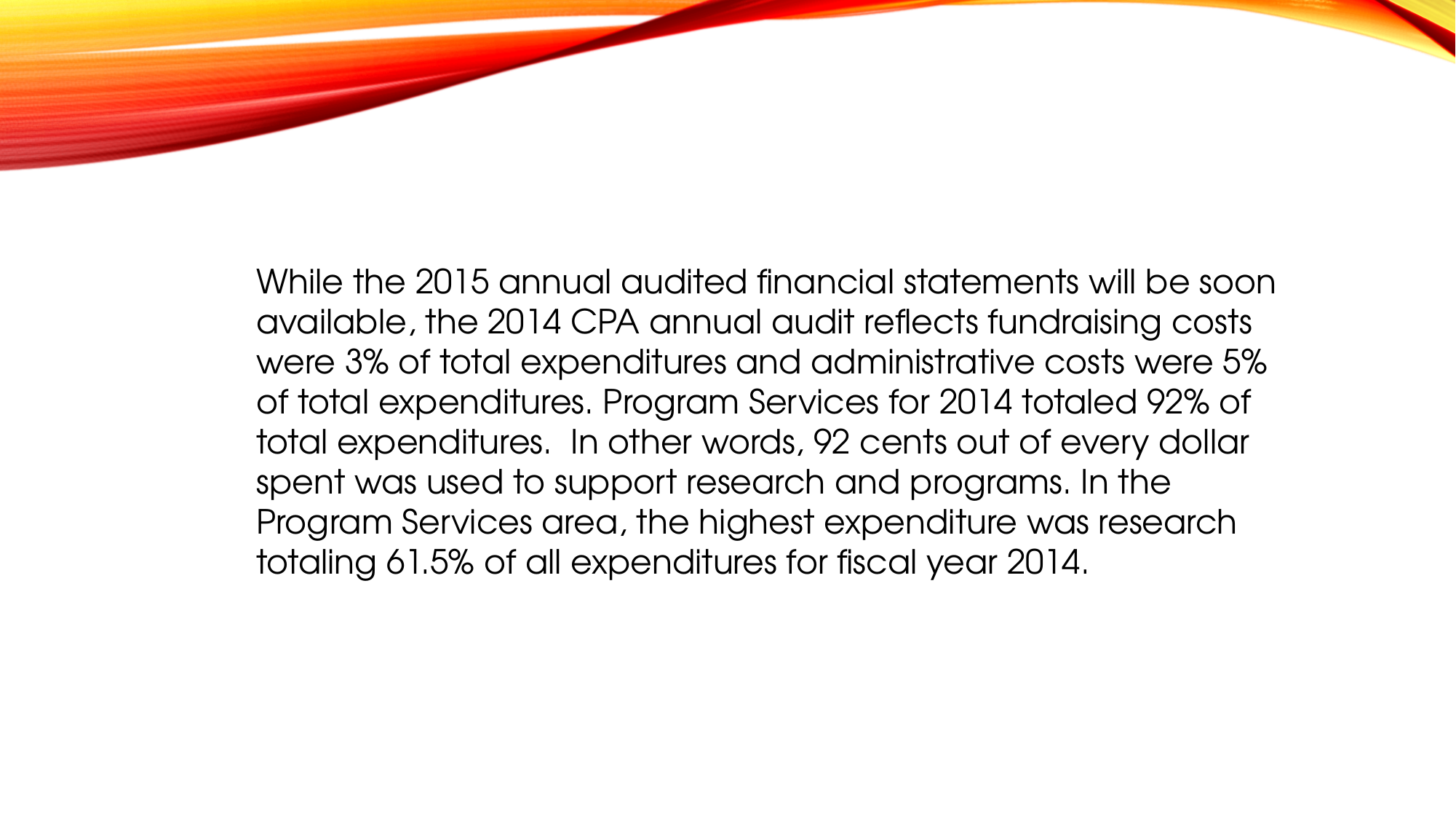

While the 2015 annual audited financial statements will be soon available, the 2014 CPA annual audit reflects fundraising costs were 3% of total expenditures and administrative costs were 5% of total expenditures. Program Services for 2014 totaled 92% of total expenditures.  In other words, 92 cents out of every dollar spent was used to support research and programs. In the Program Services area, the highest expenditure was research totaling 61.5% of all expenditures for fiscal year 2014.